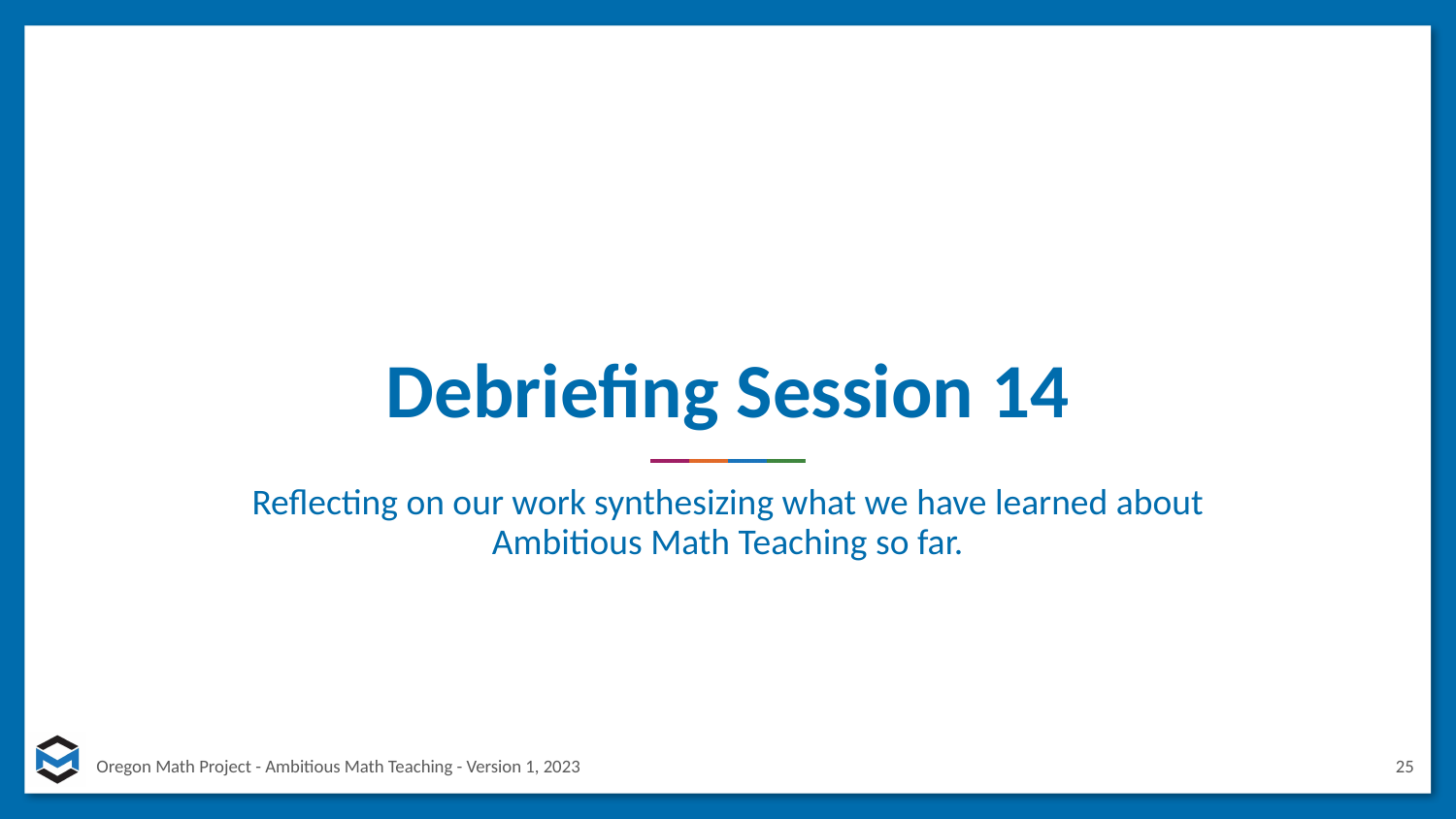

# Debriefing Session 14
Reflecting on our work synthesizing what we have learned about Ambitious Math Teaching so far.
25